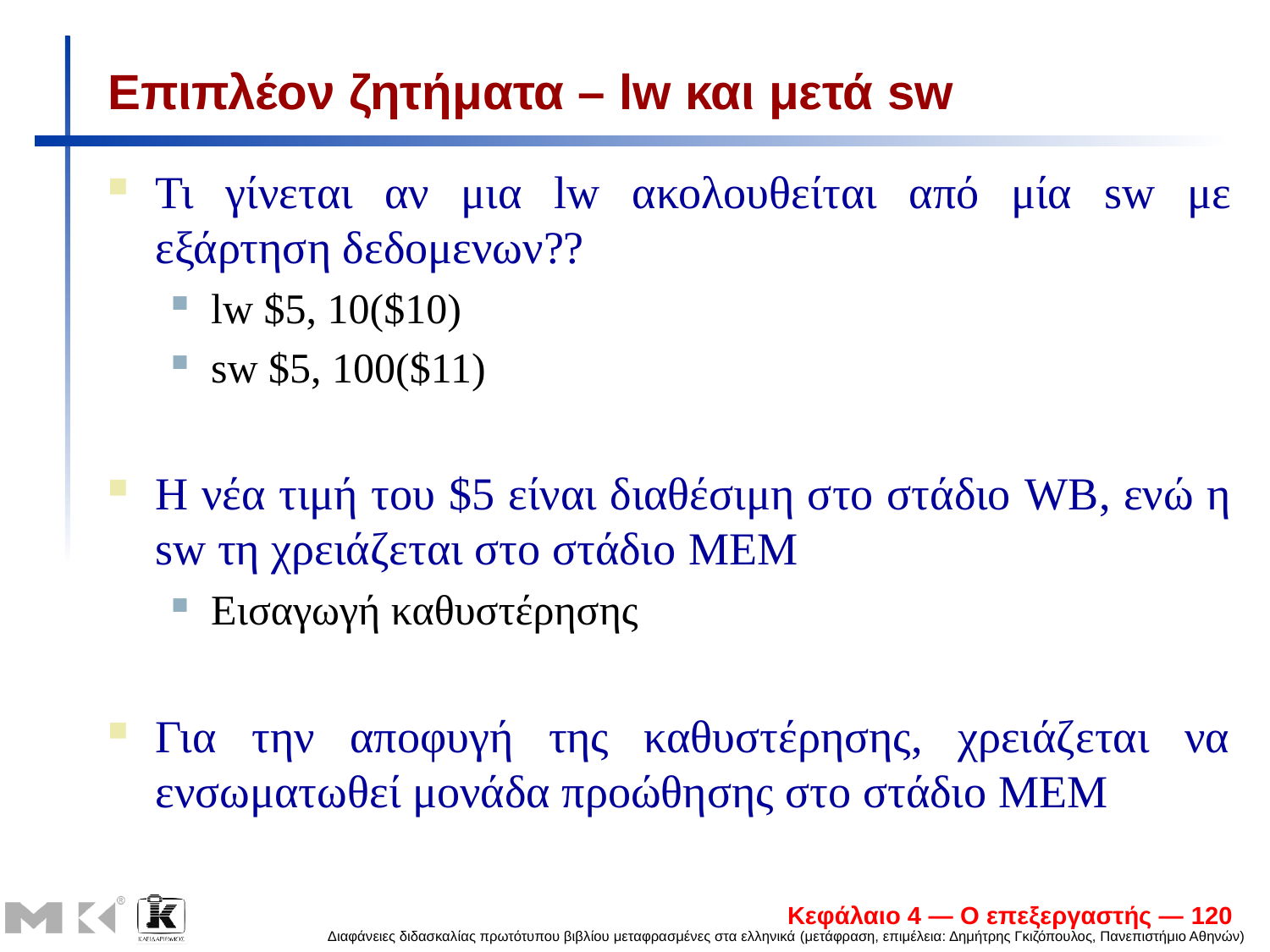

# Επιπλέον ζητήματα – lw και μετά sw
Τι γίνεται αν μια lw ακολουθείται από μία sw με εξάρτηση δεδομενων??
lw $5, 10($10)
sw $5, 100($11)

H νέα τιμή του $5 είναι διαθέσιμη στο στάδιο WB, ενώ η sw τη χρειάζεται στο στάδιο MEM
Εισαγωγή καθυστέρησης

Για την αποφυγή της καθυστέρησης, χρειάζεται να ενσωματωθεί μονάδα προώθησης στο στάδιο ΜΕΜ

Κεφάλαιο 4 — Ο επεξεργαστής — 120